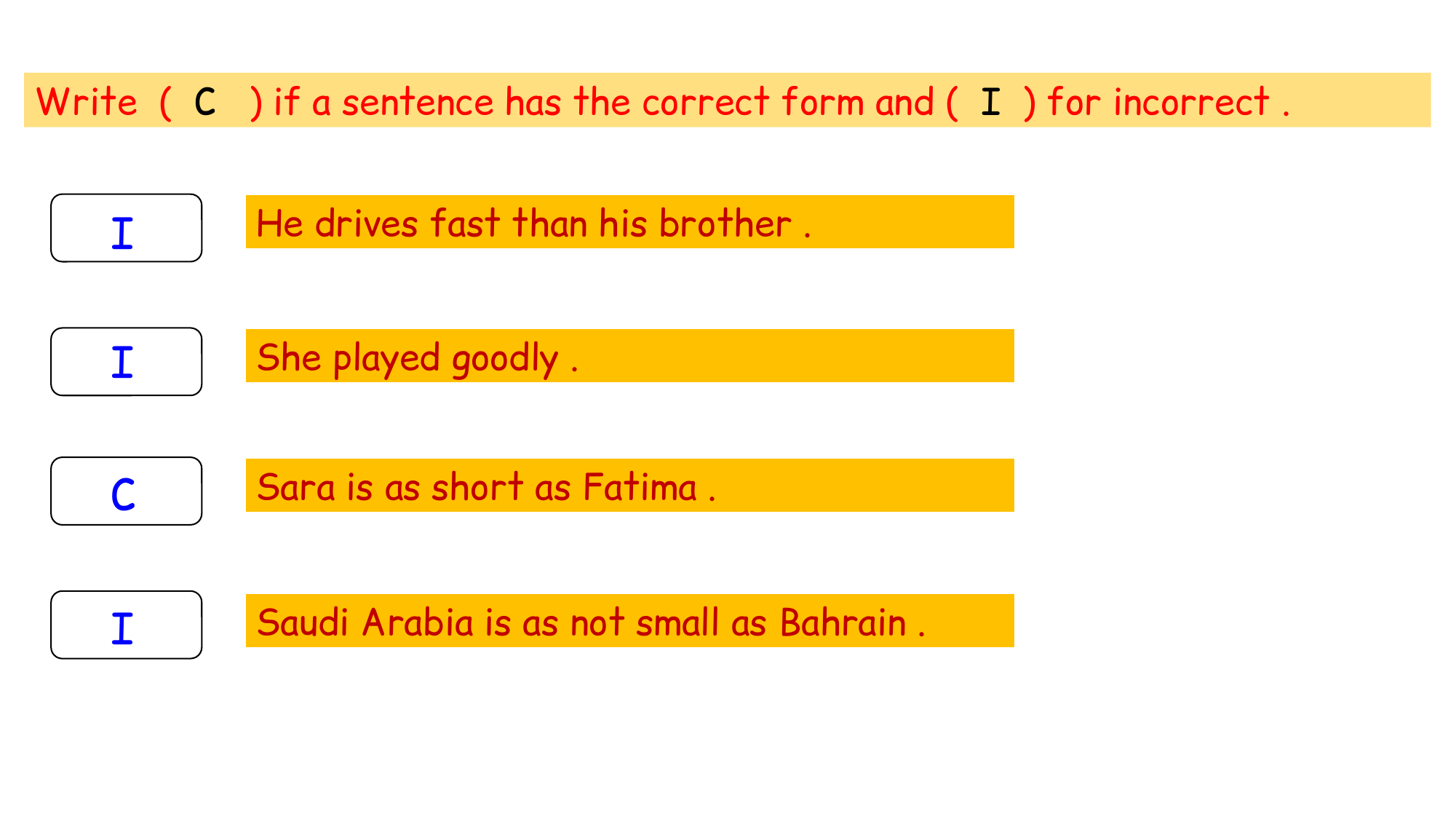

Write  (  C   ) if a sentence has the correct form and (  I  ) for incorrect .

He drives fast than his brother .
   I

She played goodly .
   I
Sara is as short as Fatima .

   C

Saudi Arabia is as not small as Bahrain .
   I